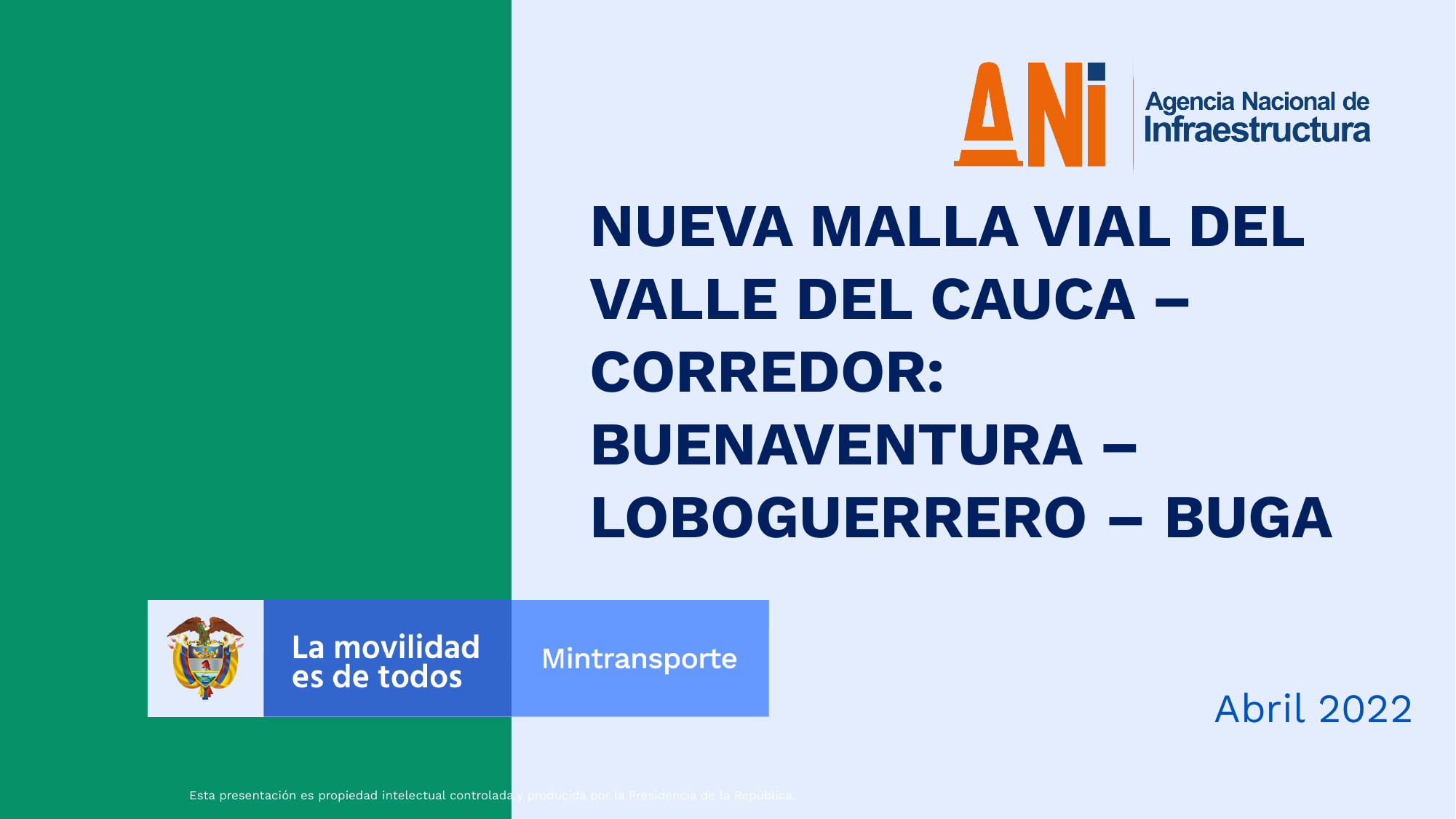

NUEVA MALLA VIAL DEL VALLE DEL CAUCA – CORREDOR: BUENAVENTURA – LOBOGUERRERO – BUGA
Abril 2022